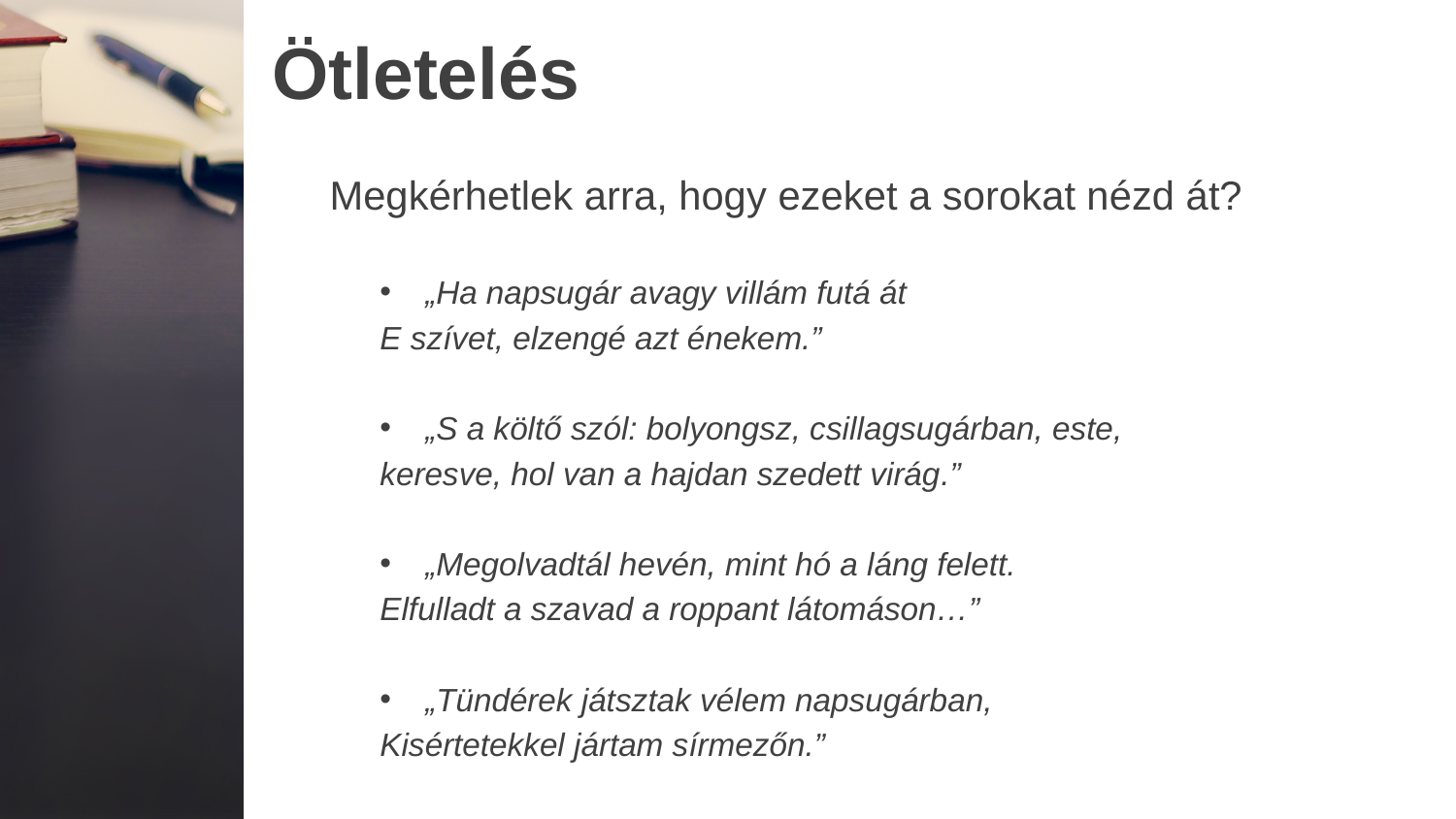

# Ötletelés
Megkérhetlek arra, hogy ezeket a sorokat nézd át?
„Ha napsugár avagy villám futá át
E szívet, elzengé azt énekem.”

„S a költő szól: bolyongsz, csillagsugárban, este,
keresve, hol van a hajdan szedett virág.”

„Megolvadtál hevén, mint hó a láng felett.
Elfulladt a szavad a roppant látomáson…”

„Tündérek játsztak vélem napsugárban,
Kisértetekkel jártam sírmezőn.”